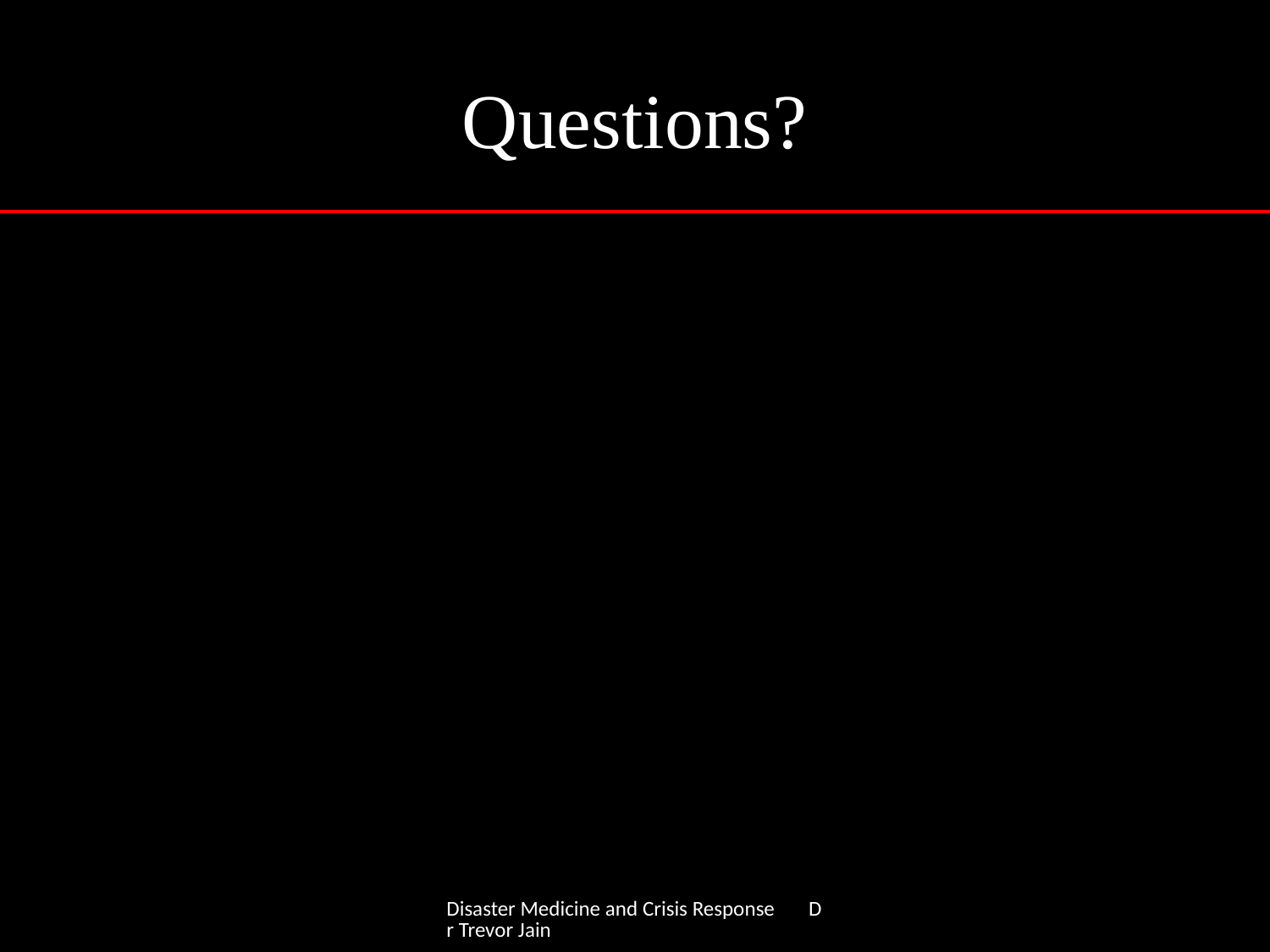

# Questions?

Disaster Medicine and Crisis Response       Dr Trevor Jain